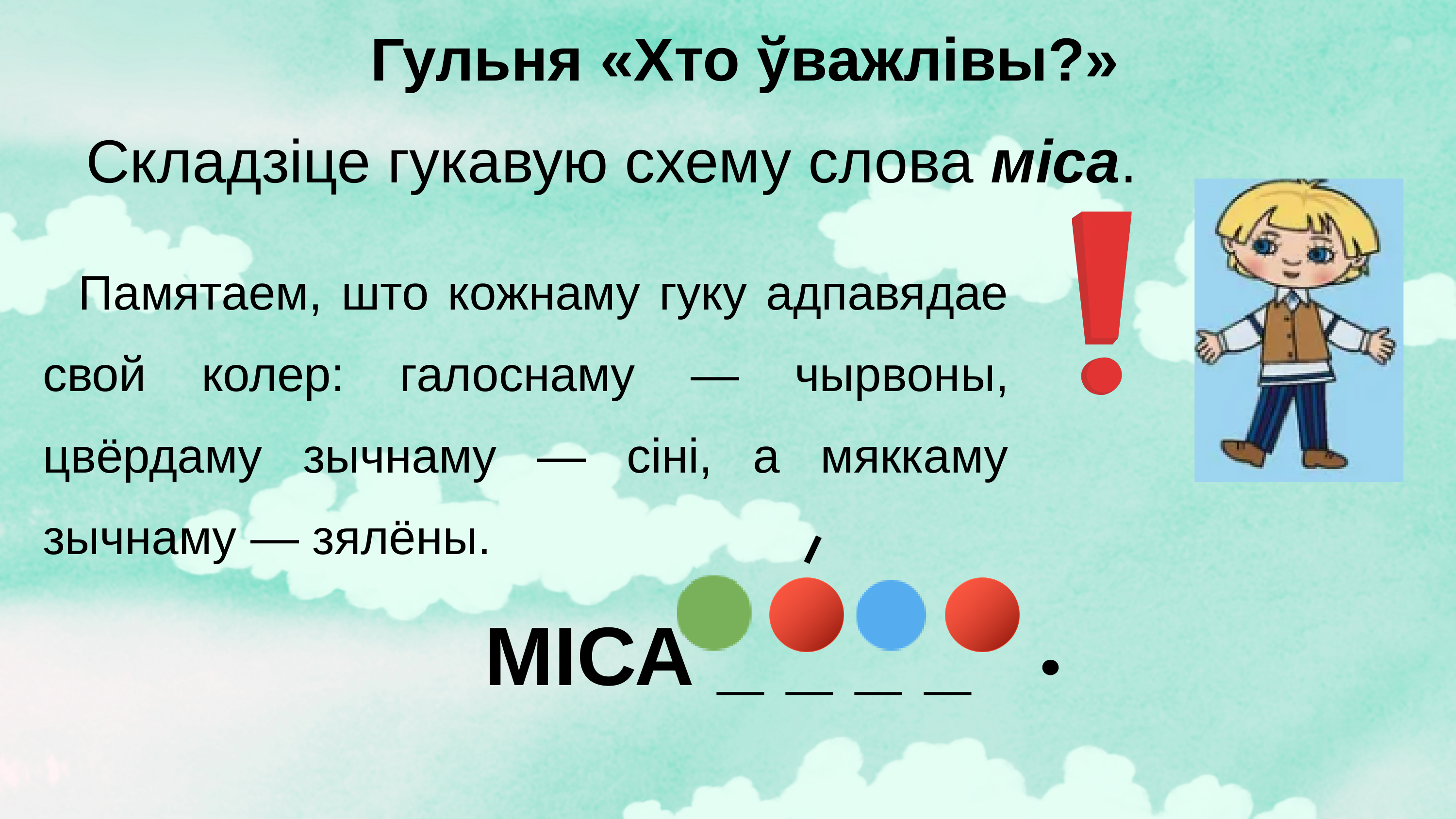

Гульня «Хто ўважлівы?»
  Складзіце гукавую схему слова міса.

  Памятаем, што кожнаму гуку адпавядае свой колер: галоснаму — чырвоны, цвёрдаму зычнаму — сіні, а мяккаму зычнаму — зялёны.
МІСА _ _ _ _